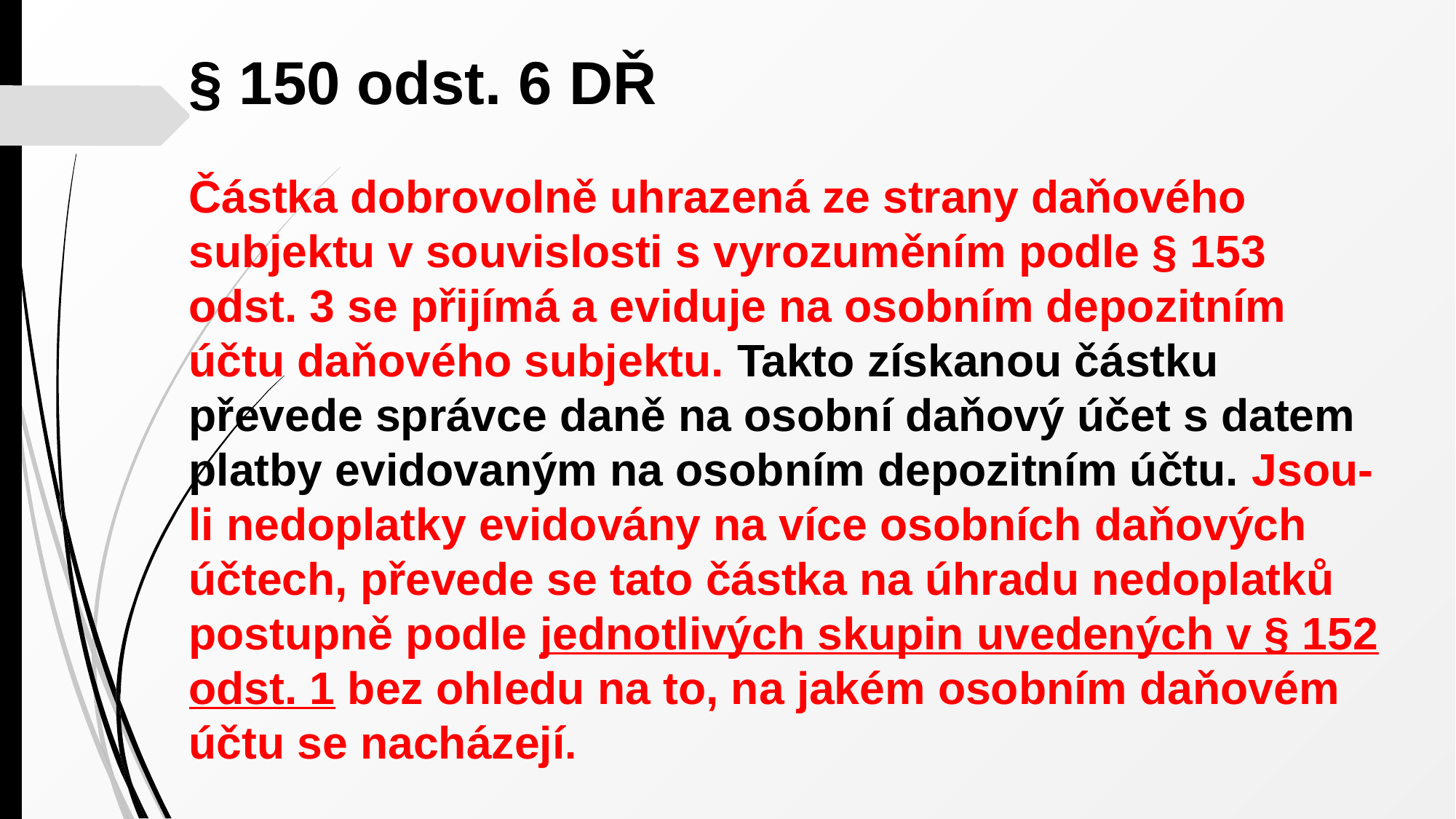

§ 150 odst. 6 DŘ

Částka dobrovolně uhrazená ze strany daňového subjektu v souvislosti s vyrozuměním podle § 153 odst. 3 se přijímá a eviduje na osobním depozitním účtu daňového subjektu. Takto získanou částku převede správce daně na osobní daňový účet s datem platby evidovaným na osobním depozitním účtu. Jsou-li nedoplatky evidovány na více osobních daňových účtech, převede se tato částka na úhradu nedoplatků postupně podle jednotlivých skupin uvedených v § 152 odst. 1 bez ohledu na to, na jakém osobním daňovém účtu se nacházejí.